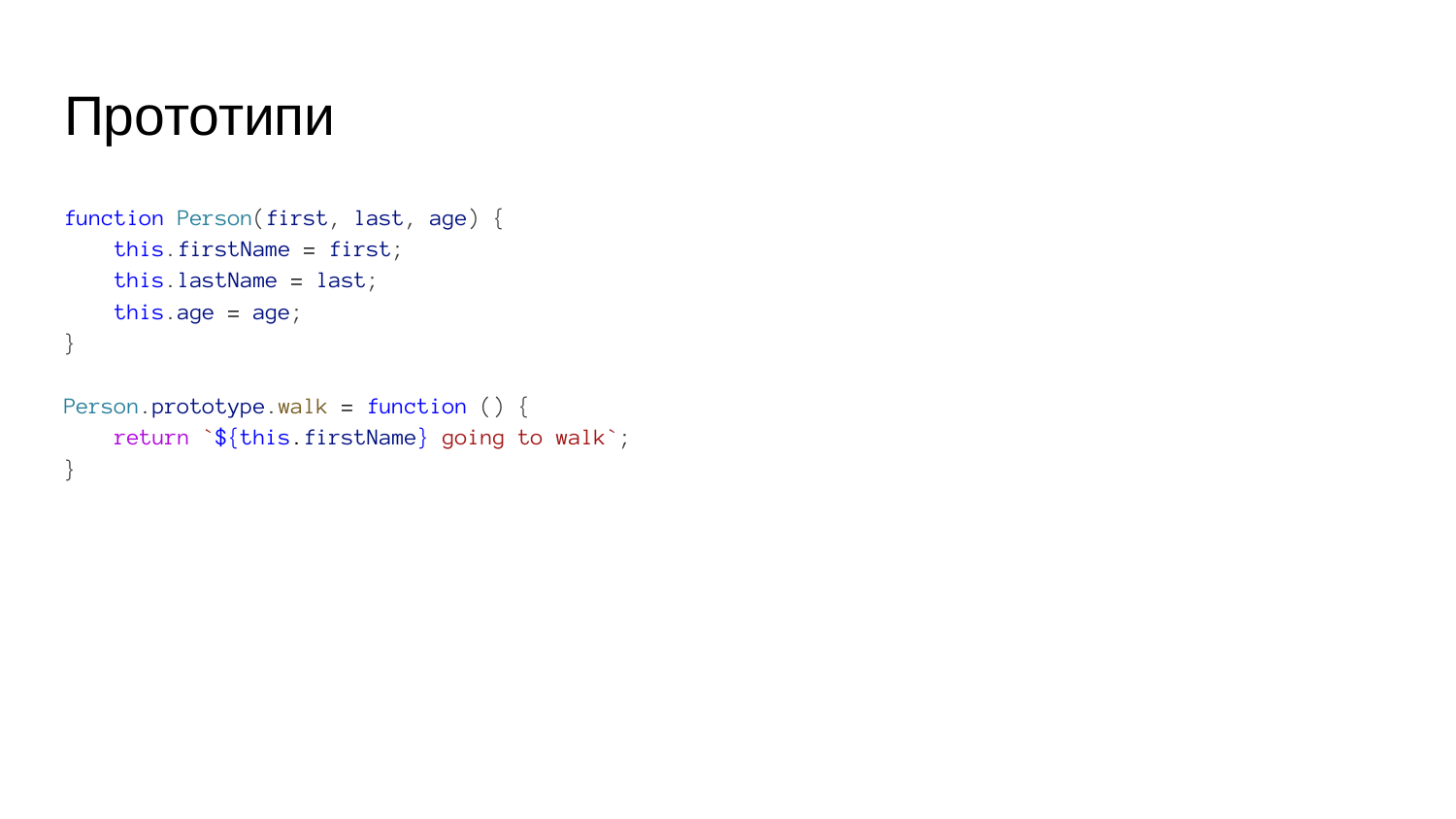

# Прототипи
function Person(first, last, age) {
    this.firstName = first;
    this.lastName = last;
    this.age = age;
}

Person.prototype.walk = function () {
    return `${this.firstName} going to walk`;
}